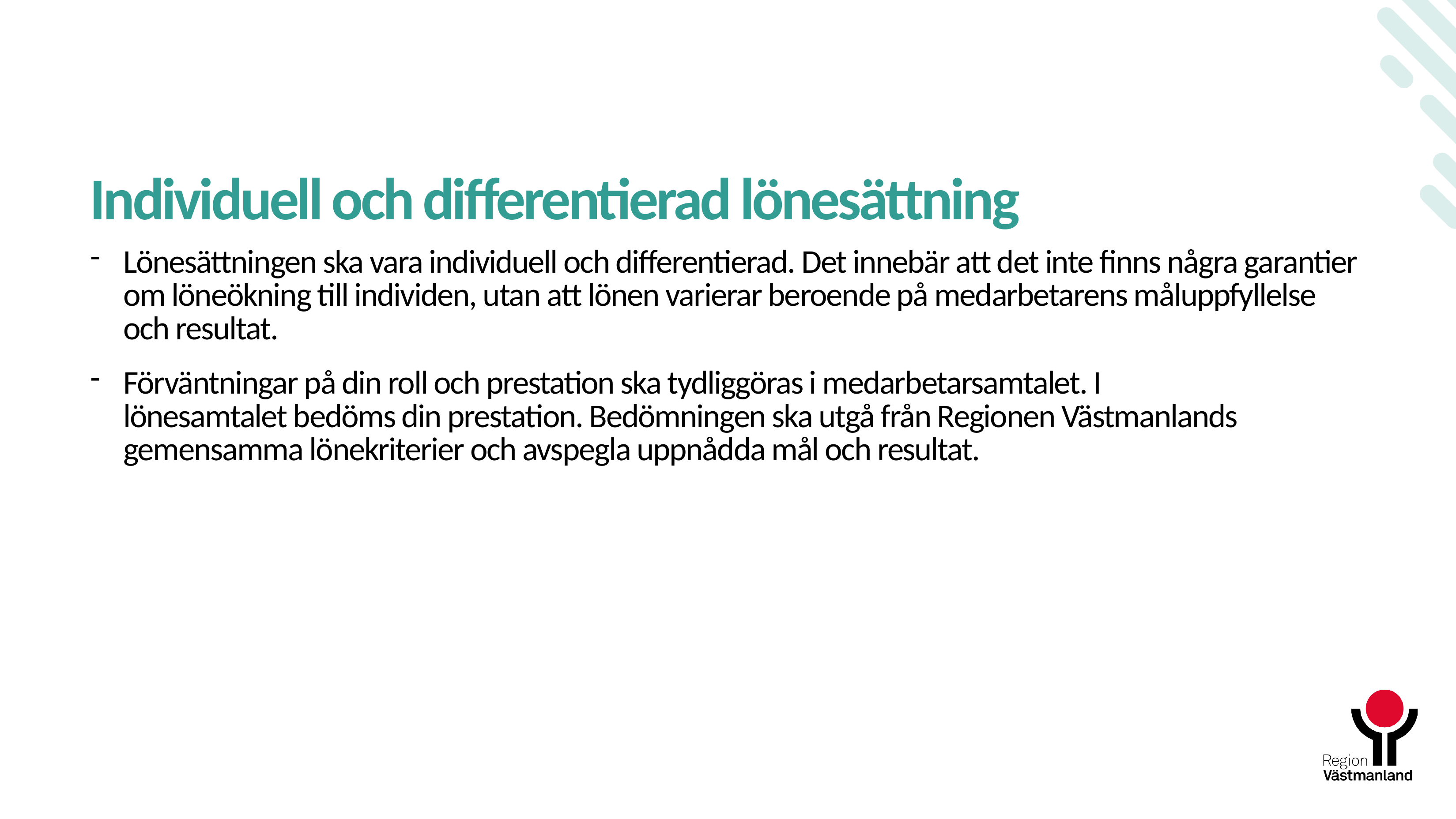

# Individuell och differentierad lönesättning
Lönesättningen ska vara individuell och differentierad. Det innebär att det inte finns några garantier om löneökning till individen, utan att lönen varierar beroende på medarbetarens måluppfyllelse och resultat.
Förväntningar på din roll och prestation ska tydliggöras i medarbetarsamtalet. I lönesamtalet bedöms din prestation. Bedömningen ska utgå från Regionen Västmanlands gemensamma lönekriterier och avspegla uppnådda mål och resultat.